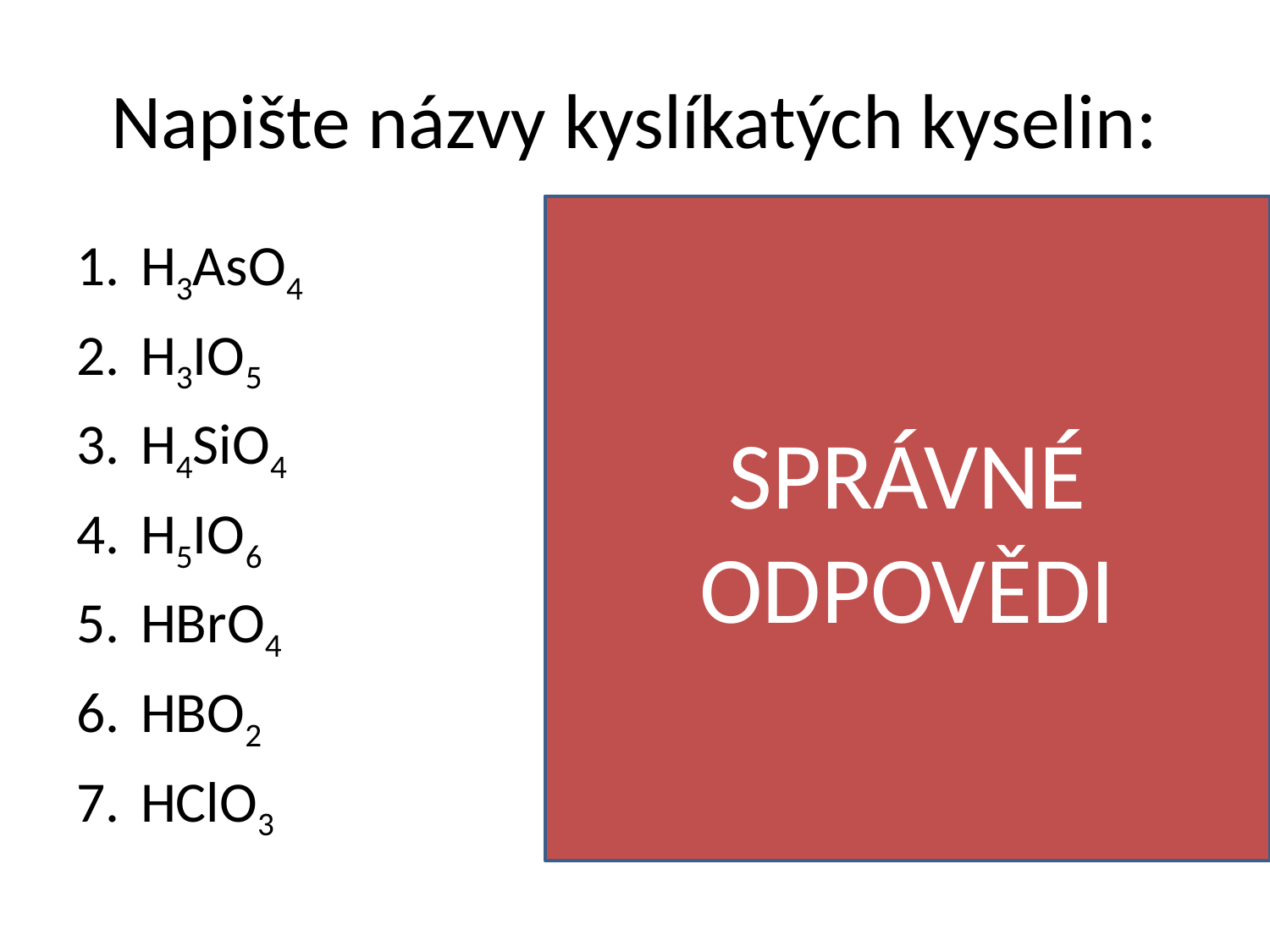

# Napište názvy kyslíkatých kyselin:
SPRÁVNÉ ODPOVĚDI
Kys. trihydrogenarseničná
Kys. trihydrogenjodistá
Kys.tetrahydrogenkřemičitá
Kys. pentahydrogenjodistá
Kys. bromistá
Kys. boritá
Kys. chlorečná
H3AsO4
H3IO5
H4SiO4
H5IO6
HBrO4
HBO2
HClO3